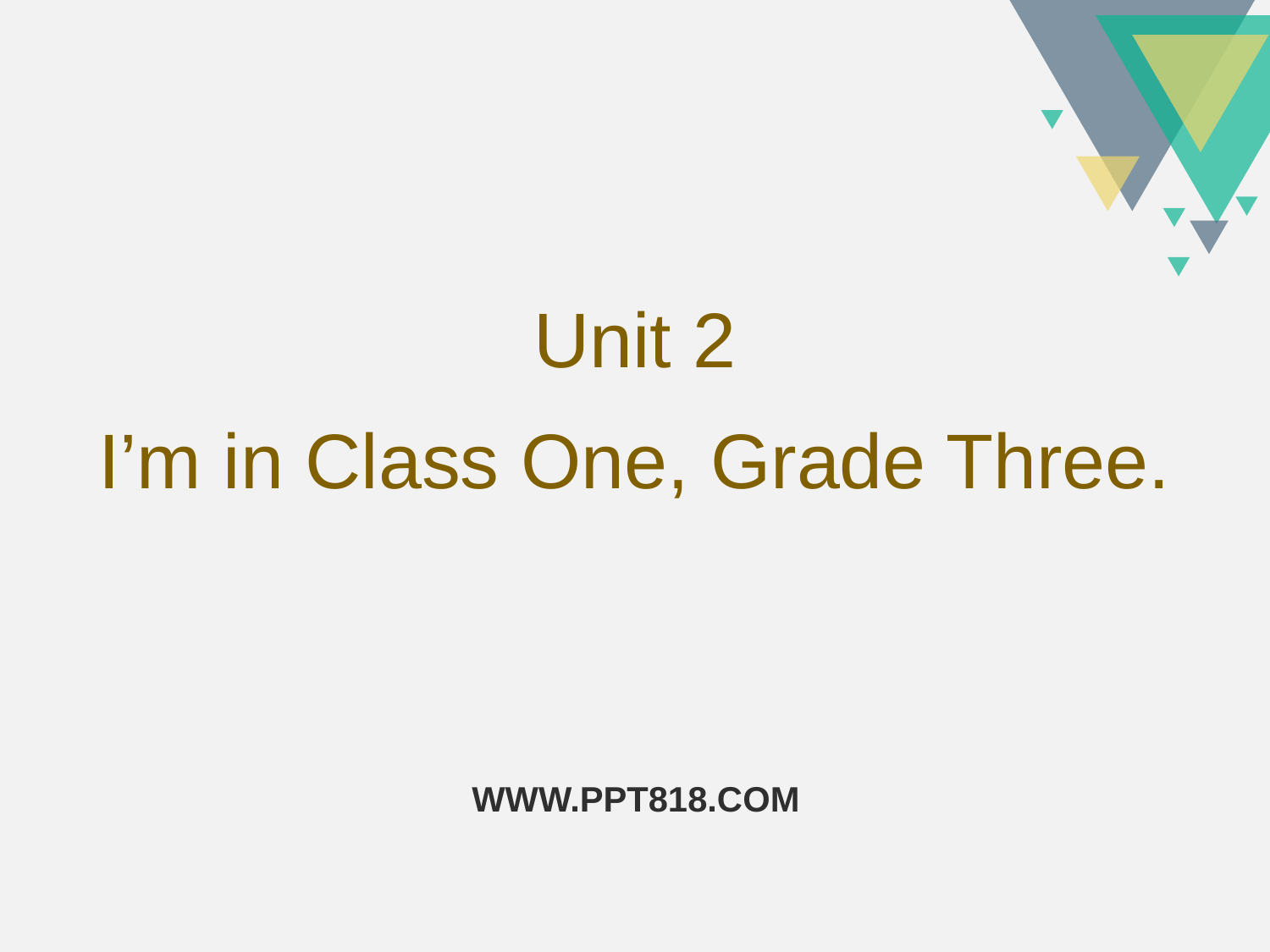

Unit 2
I’m in Class One, Grade Three.
WWW.PPT818.COM